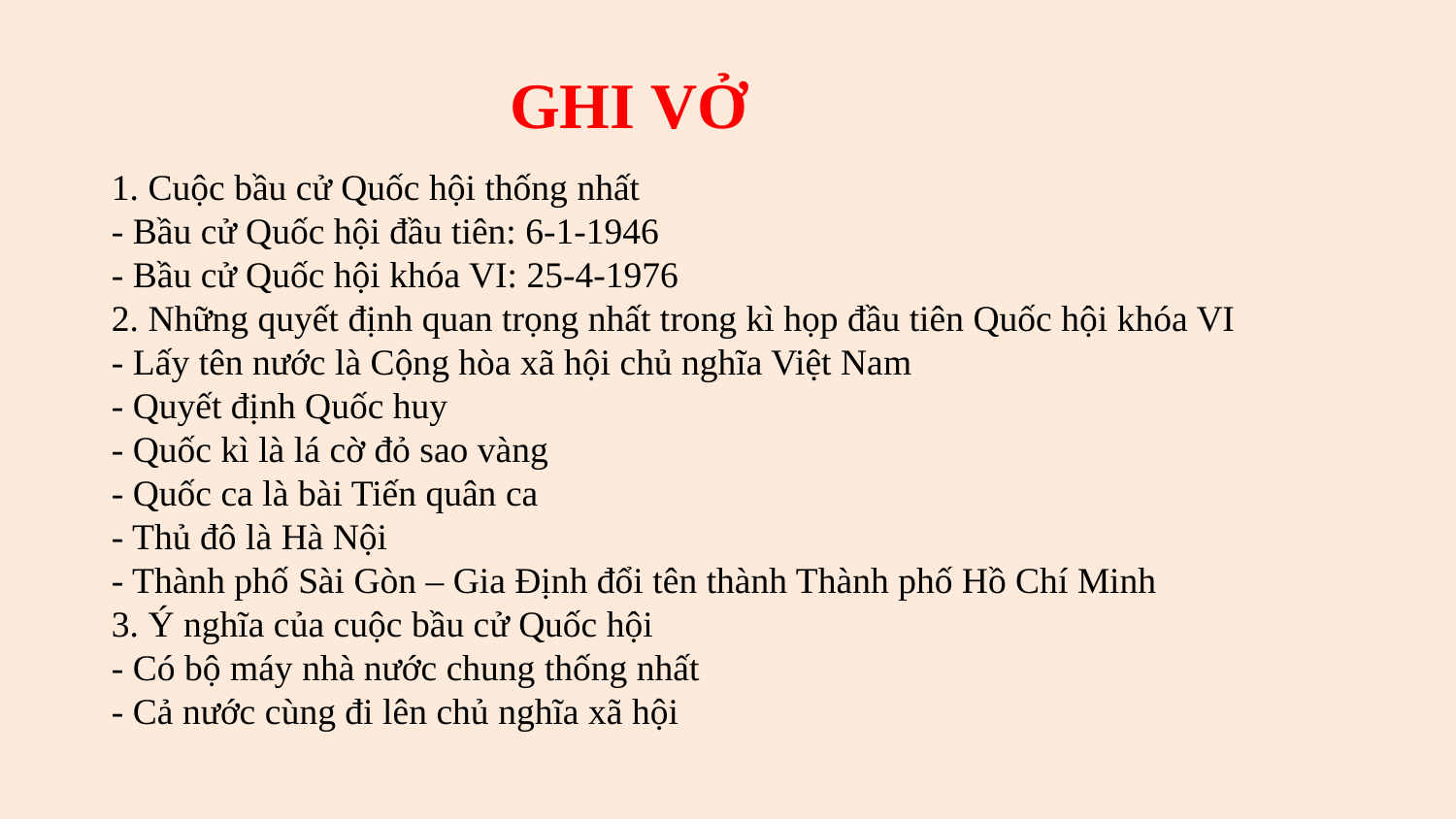

GHI VỞ
1. Cuộc bầu cử Quốc hội thống nhất
- Bầu cử Quốc hội đầu tiên: 6-1-1946
- Bầu cử Quốc hội khóa VI: 25-4-1976
2. Những quyết định quan trọng nhất trong kì họp đầu tiên Quốc hội khóa VI
- Lấy tên nước là Cộng hòa xã hội chủ nghĩa Việt Nam
- Quyết định Quốc huy
- Quốc kì là lá cờ đỏ sao vàng
- Quốc ca là bài Tiến quân ca
- Thủ đô là Hà Nội
- Thành phố Sài Gòn – Gia Định đổi tên thành Thành phố Hồ Chí Minh
3. Ý nghĩa của cuộc bầu cử Quốc hội
- Có bộ máy nhà nước chung thống nhất
- Cả nước cùng đi lên chủ nghĩa xã hội